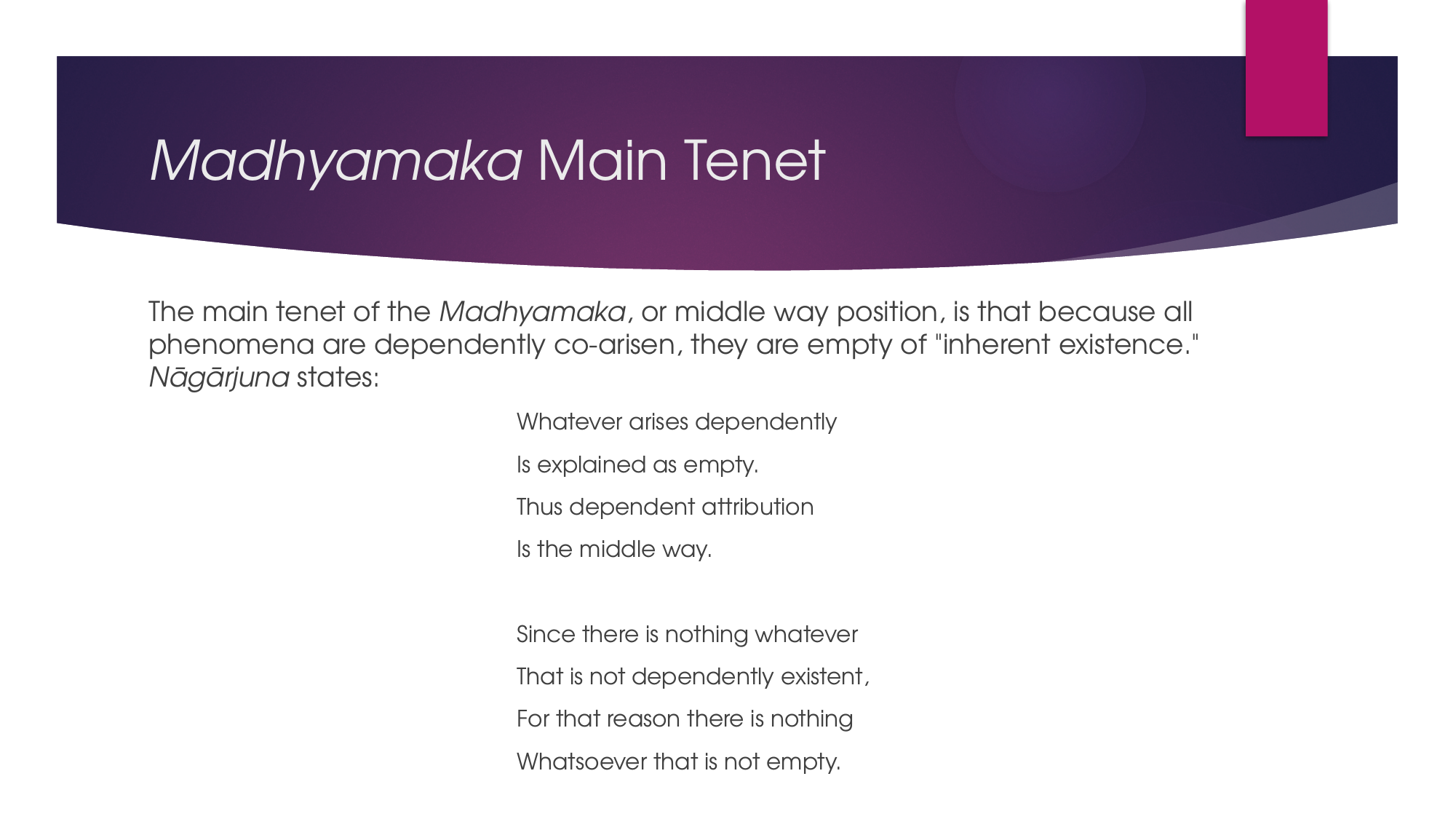

# Madhyamaka Main Tenet
The main tenet of the Madhyamaka, or middle way position, is that because all phenomena are dependently co-arisen, they are empty of "inherent existence." Nāgārjuna states:
Whatever arises dependently
Is explained as empty.
Thus dependent attribution
Is the middle way.

Since there is nothing whatever
That is not dependently existent,
For that reason there is nothing
Whatsoever that is not empty.